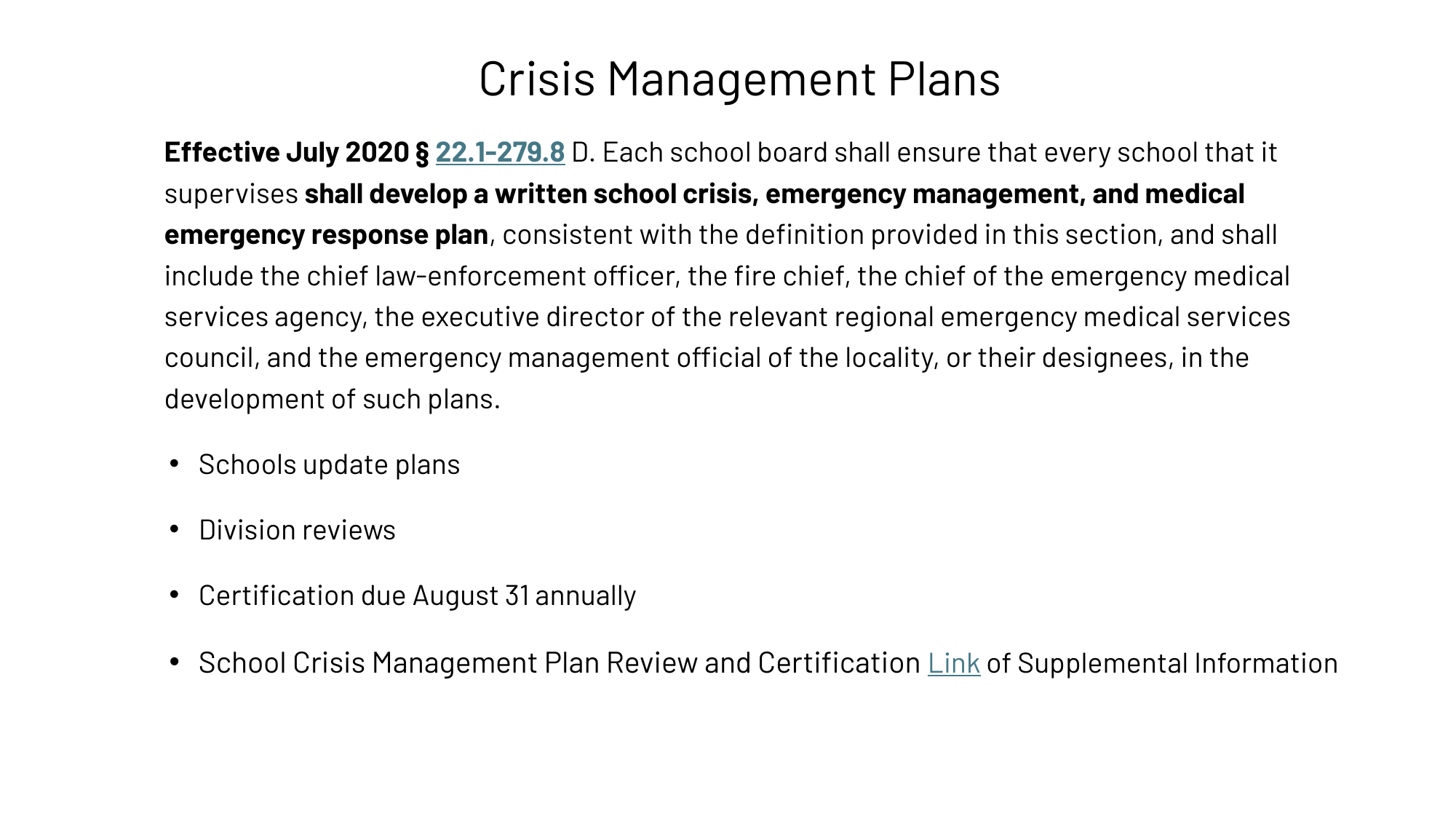

# Crisis Management Plans
Effective July 2020 § 22.1-279.8 D. Each school board shall ensure that every school that it supervises shall develop a written school crisis, emergency management, and medical emergency response plan, consistent with the definition provided in this section, and shall include the chief law-enforcement officer, the fire chief, the chief of the emergency medical services agency, the executive director of the relevant regional emergency medical services council, and the emergency management official of the locality, or their designees, in the development of such plans.
Schools update plans
Division reviews
Certification due August 31 annually
School Crisis Management Plan Review and Certification Link of Supplemental Information